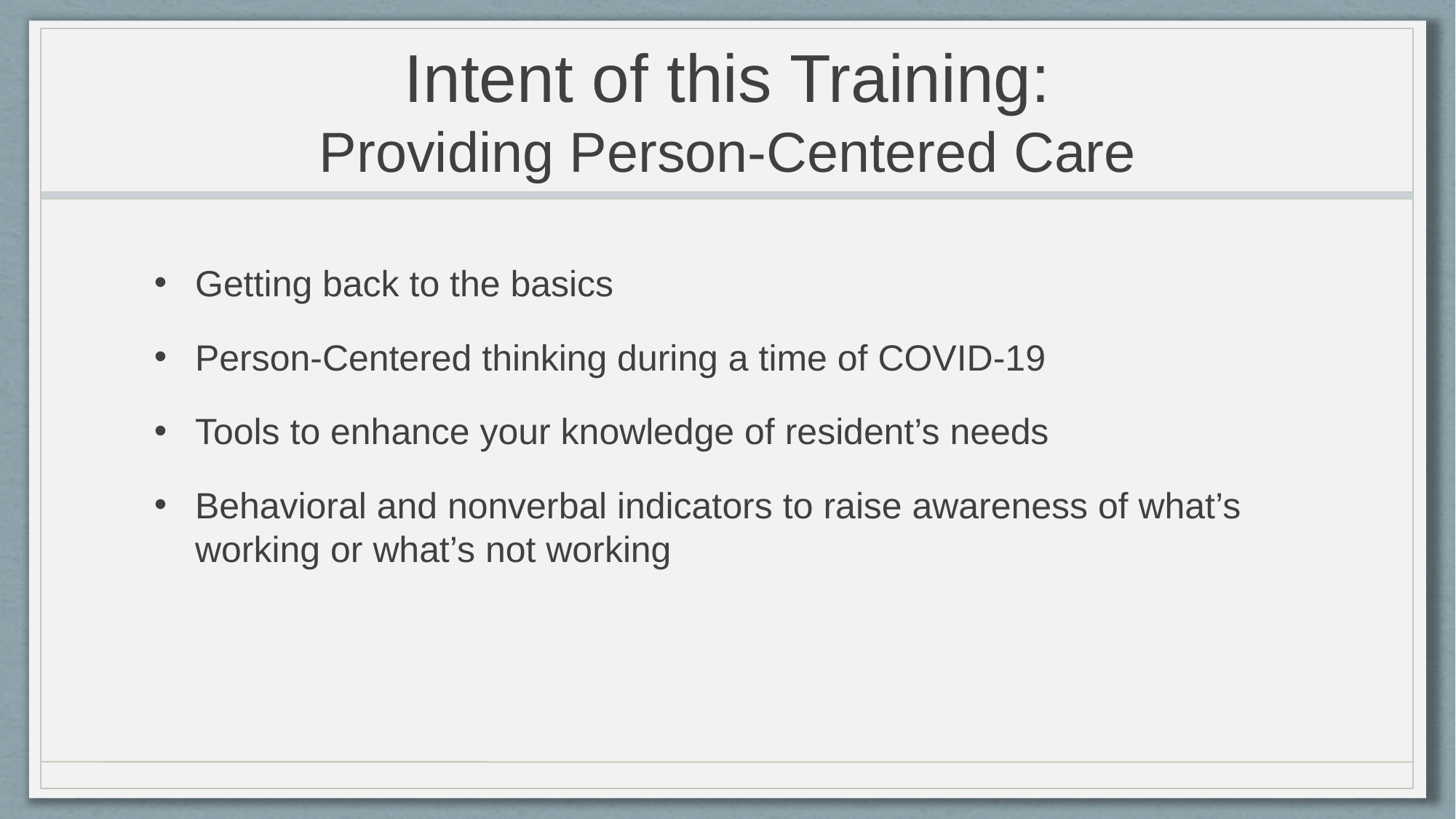

# Intent of this Training: Providing Person-Centered Care
Getting back to the basics
Person-Centered thinking during a time of COVID-19
Tools to enhance your knowledge of resident’s needs
Behavioral and nonverbal indicators to raise awareness of what’s working or what’s not working